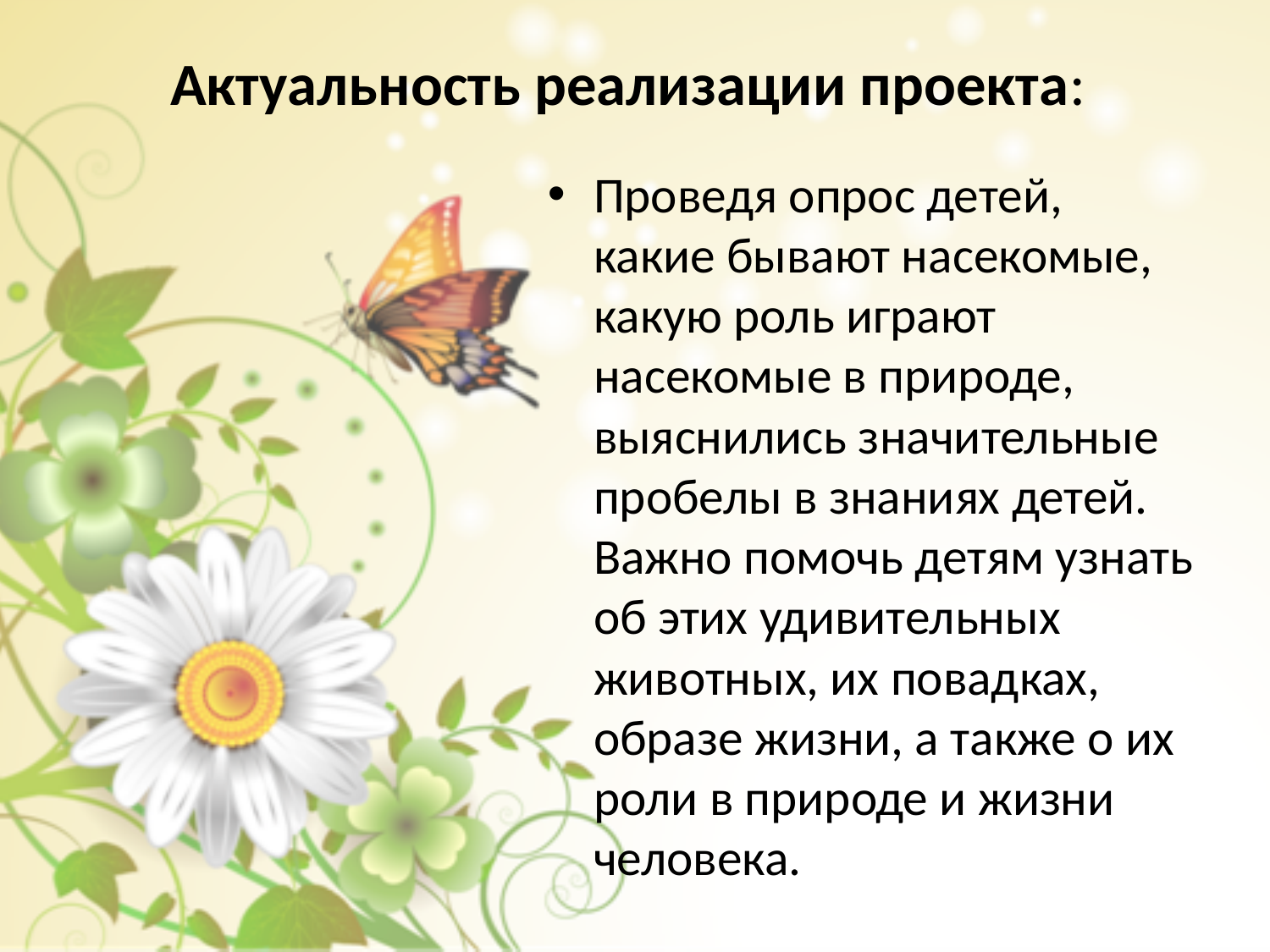

# Актуальность реализации проекта:
Проведя опрос детей, какие бывают насекомые, какую роль играют насекомые в природе, выяснились значительные пробелы в знаниях детей. Важно помочь детям узнать об этих удивительных животных, их повадках, образе жизни, а также о их роли в природе и жизни человека.